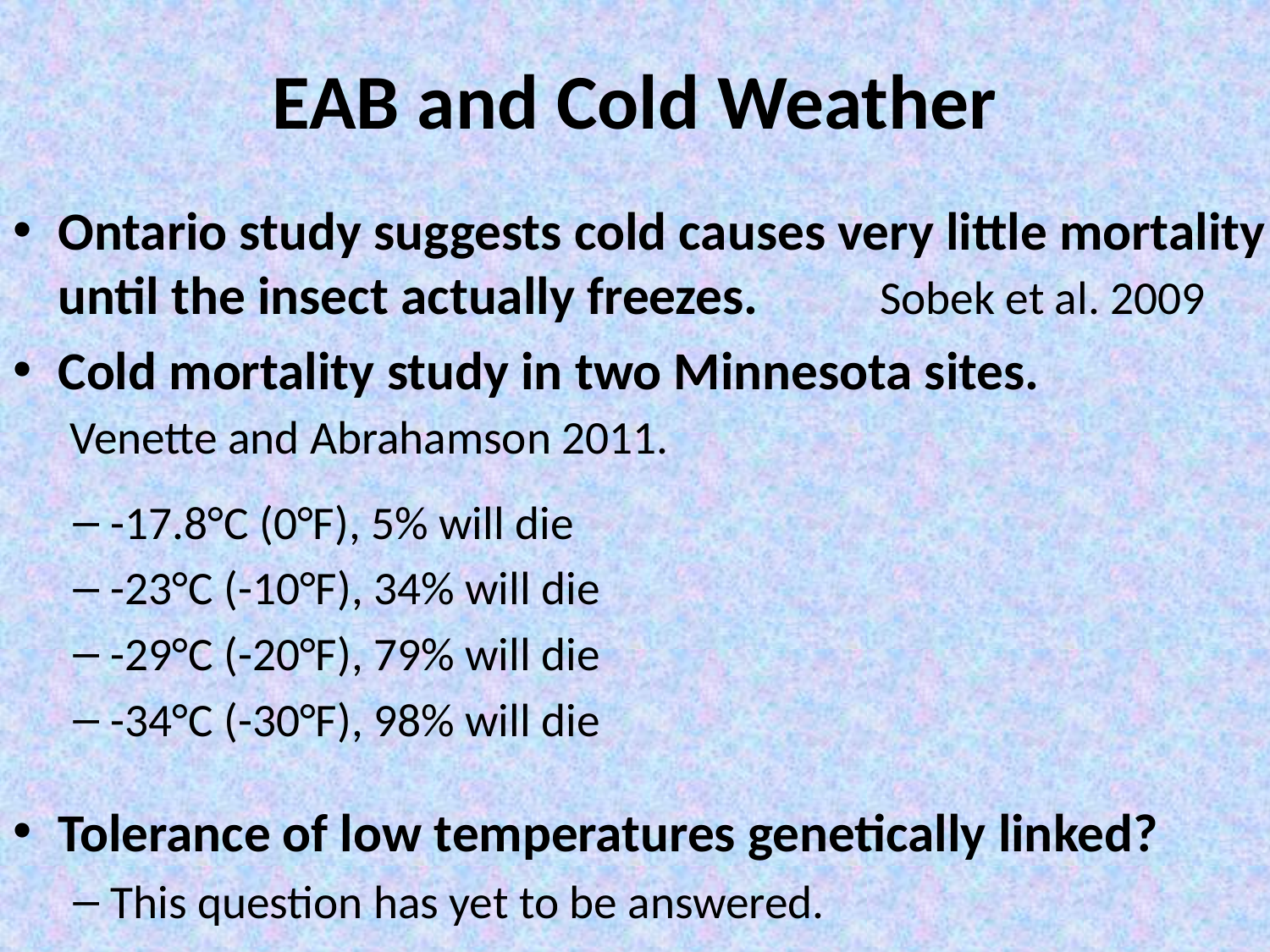

# EAB and Cold Weather
Ontario study suggests cold causes very little mortality until the insect actually freezes.          Sobek et al. 2009
Cold mortality study in two Minnesota sites.                    Venette and Abrahamson 2011.

-17.8°C (0°F), 5% will die
-23°C (-10°F), 34% will die
-29°C (-20°F), 79% will die
-34°C (-30°F), 98% will die

Tolerance of low temperatures genetically linked?
This question has yet to be answered.